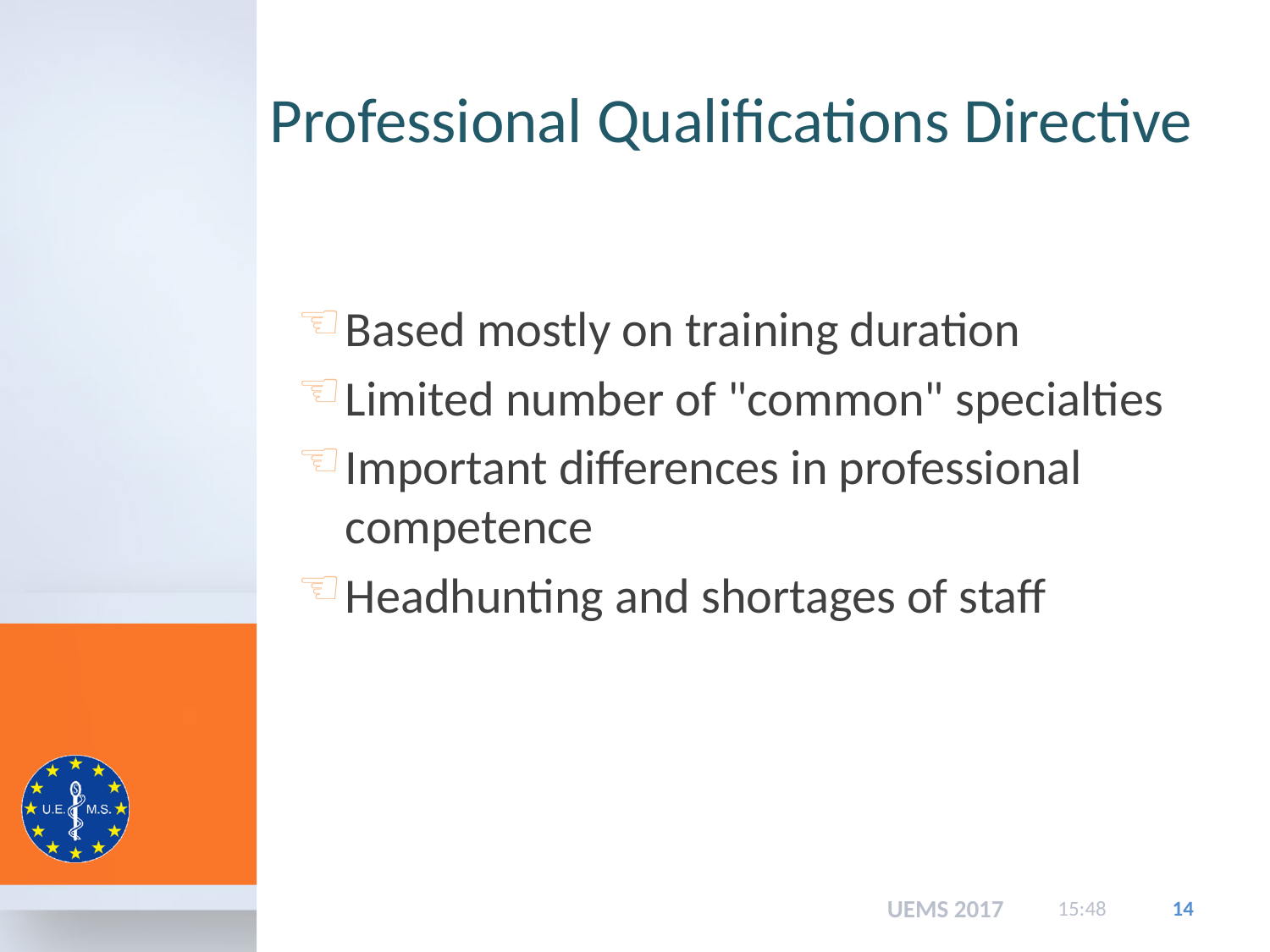

# Professional Qualifications Directive

Based mostly on training duration
Limited number of "common" specialties
Important differences in professional competence
Headhunting and shortages of staff

UEMS 2017
15:48
14